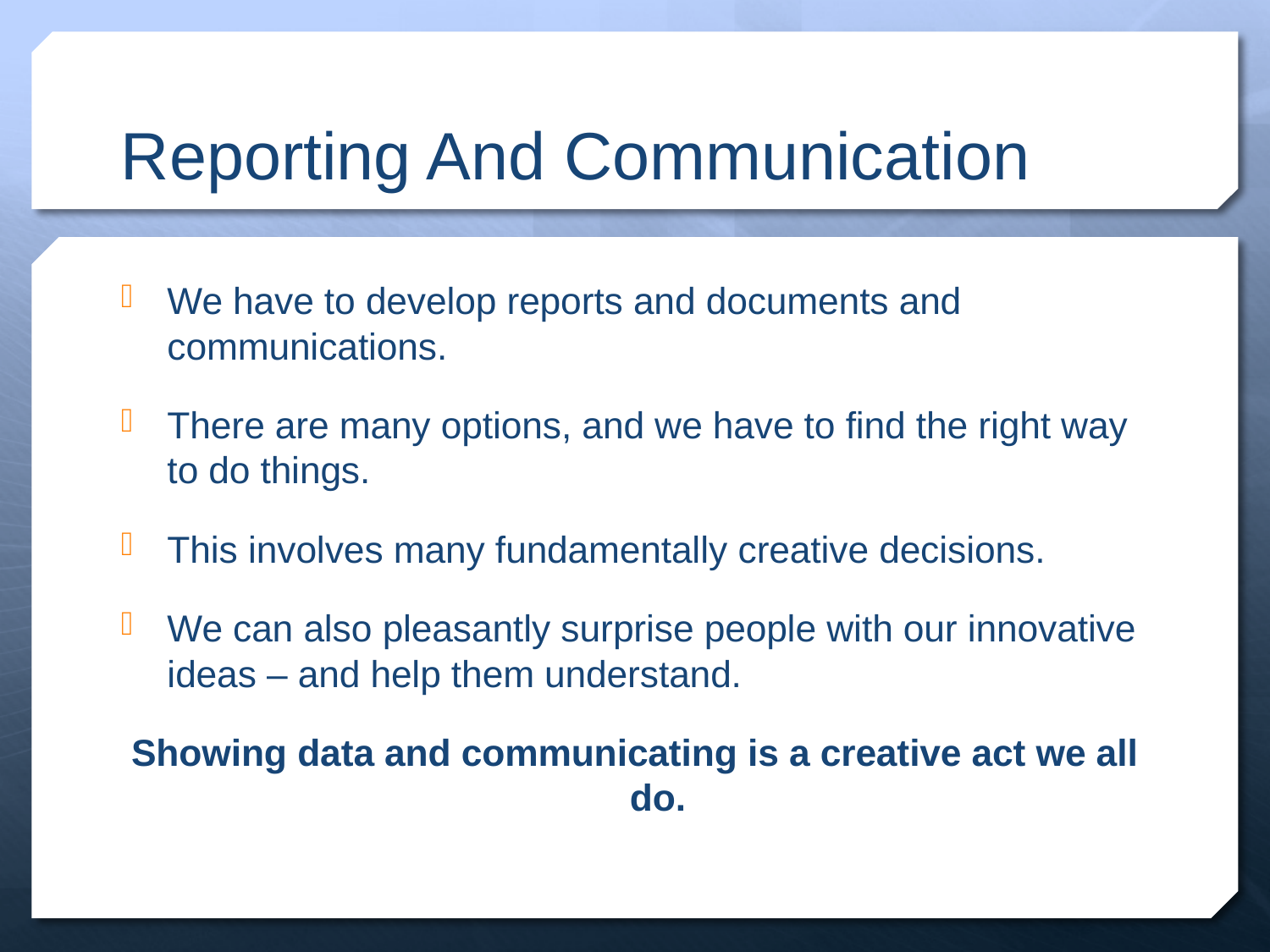

# Reporting And Communication
We have to develop reports and documents and communications.
There are many options, and we have to find the right way to do things.
This involves many fundamentally creative decisions.
We can also pleasantly surprise people with our innovative ideas – and help them understand.
Showing data and communicating is a creative act we all do.